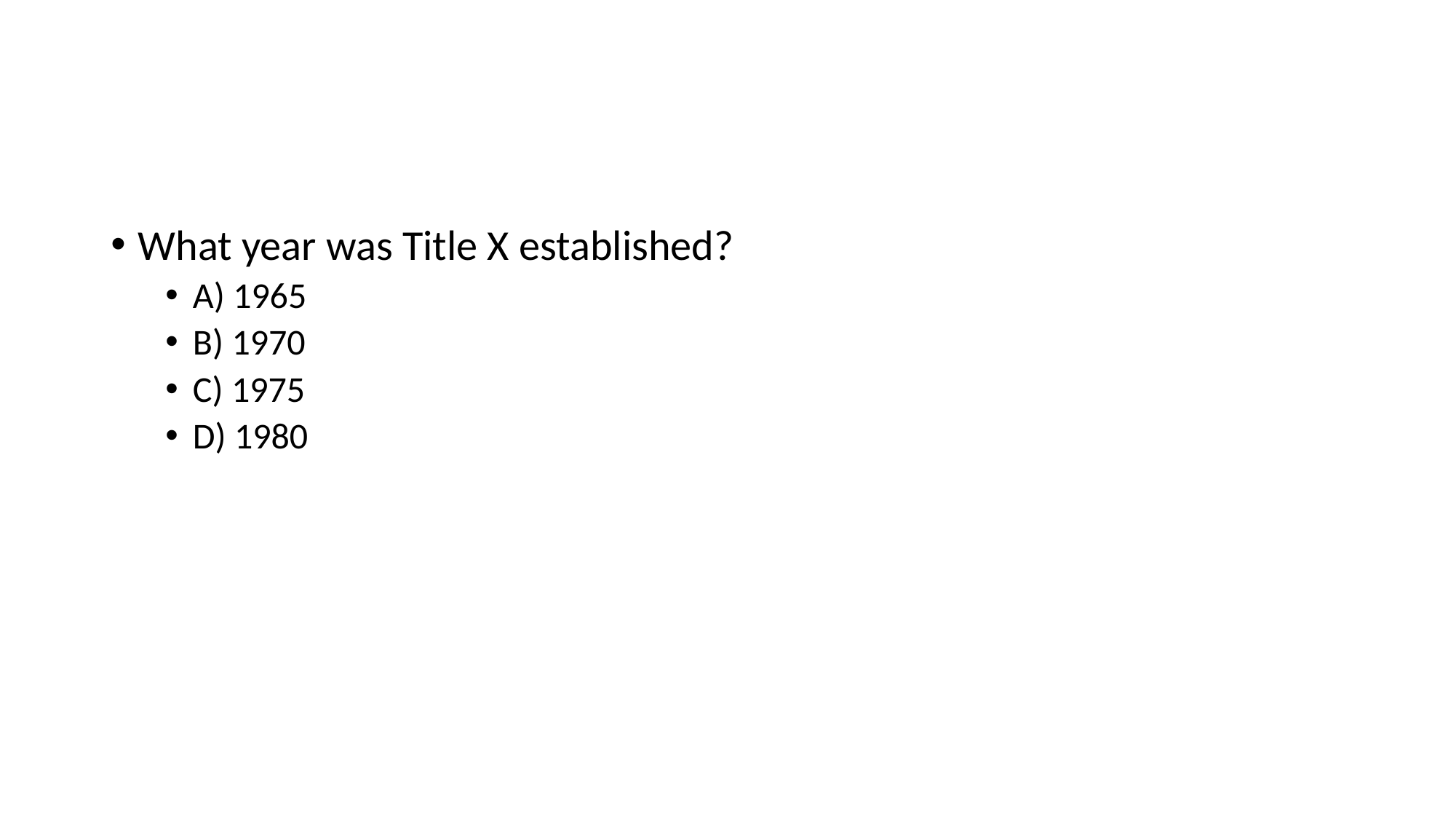

#
What year was Title X established?
A) 1965
B) 1970
C) 1975
D) 1980